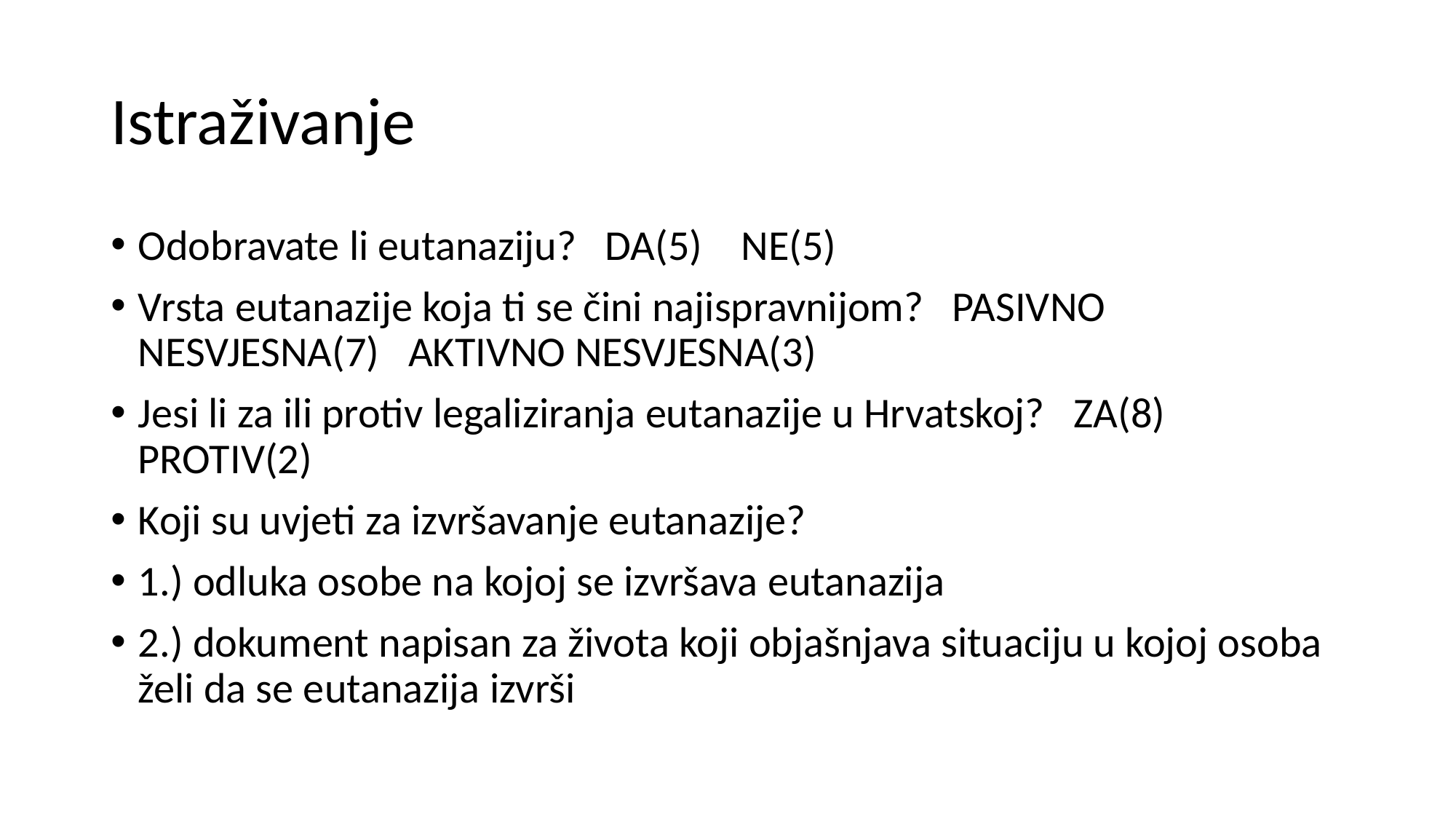

# Istraživanje
Odobravate li eutanaziju?   DA(5)    NE(5)
Vrsta eutanazije koja ti se čini najispravnijom?   PASIVNO NESVJESNA(7)   AKTIVNO NESVJESNA(3)
Jesi li za ili protiv legaliziranja eutanazije u Hrvatskoj?   ZA(8)   PROTIV(2)
Koji su uvjeti za izvršavanje eutanazije?
1.) odluka osobe na kojoj se izvršava eutanazija
2.) dokument napisan za života koji objašnjava situaciju u kojoj osoba želi da se eutanazija izvrši